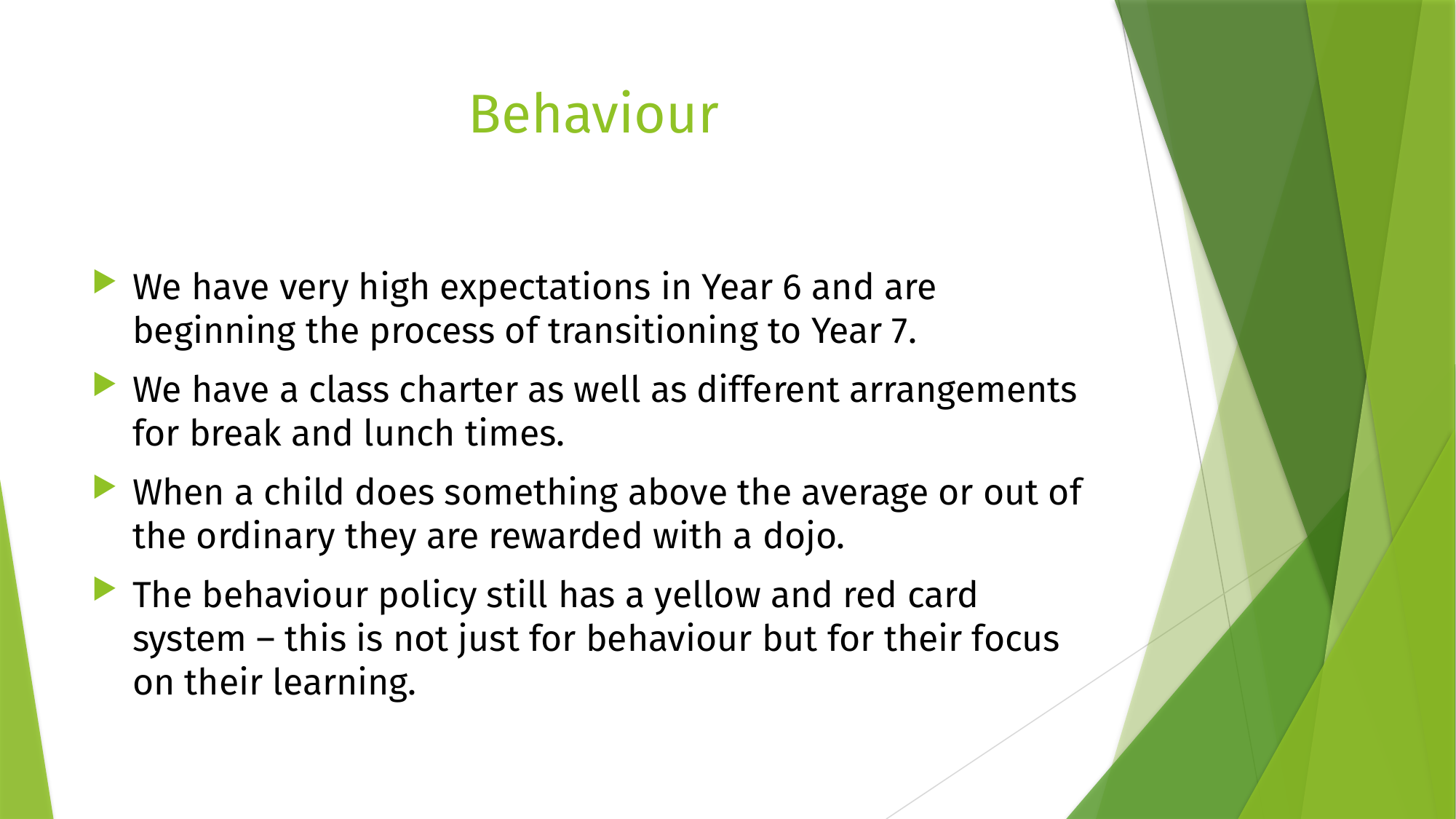

# Behaviour
We have very high expectations in Year 6 and are beginning the process of transitioning to Year 7.
We have a class charter as well as different arrangements for break and lunch times.
When a child does something above the average or out of the ordinary they are rewarded with a dojo.
The behaviour policy still has a yellow and red card system – this is not just for behaviour but for their focus on their learning.